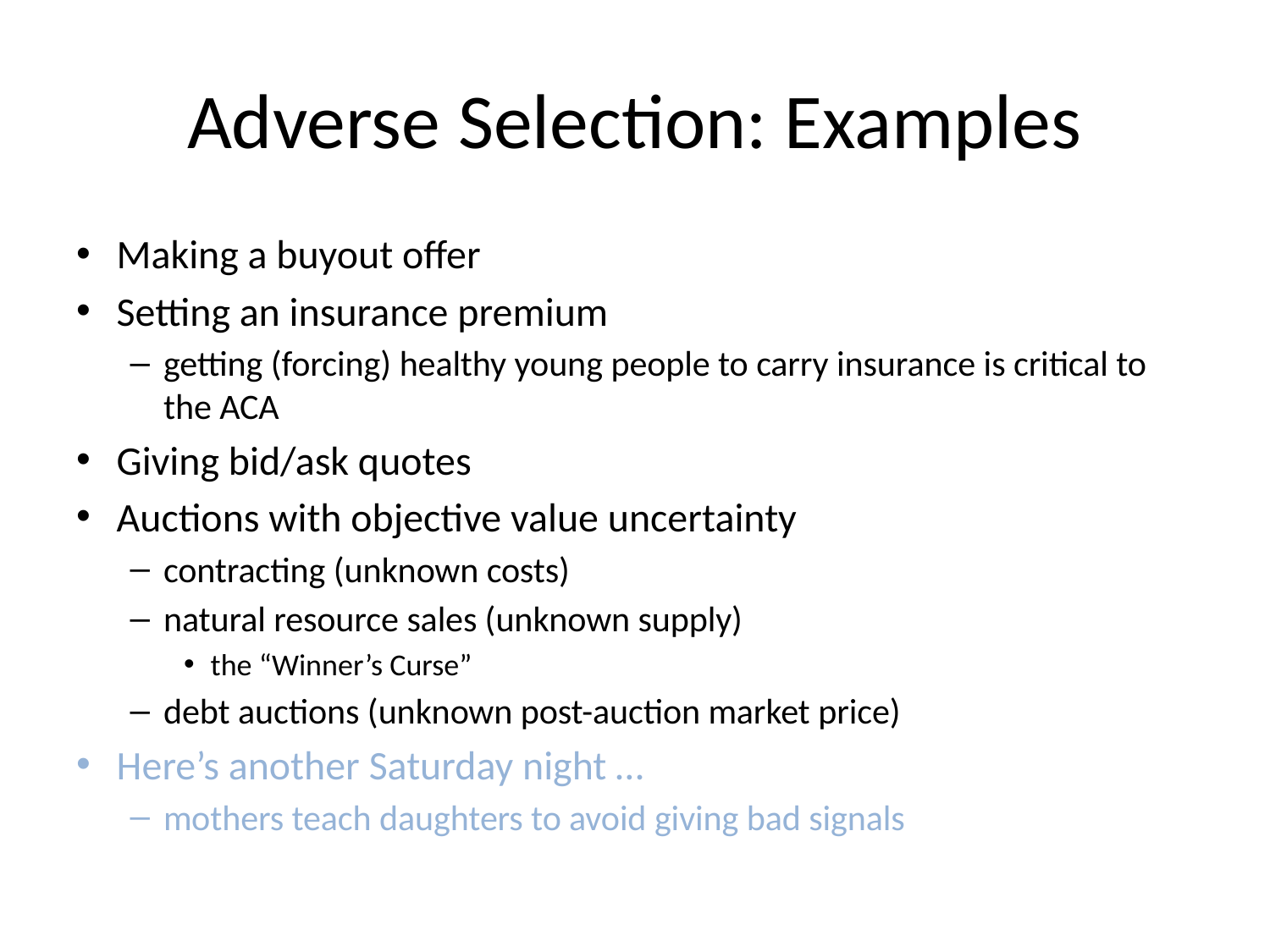

# Adverse Selection: Examples
Making a buyout offer
Setting an insurance premium
getting (forcing) healthy young people to carry insurance is critical to the ACA
Giving bid/ask quotes
Auctions with objective value uncertainty
contracting (unknown costs)
natural resource sales (unknown supply)
the “Winner’s Curse”
debt auctions (unknown post-auction market price)
Here’s another Saturday night …
mothers teach daughters to avoid giving bad signals